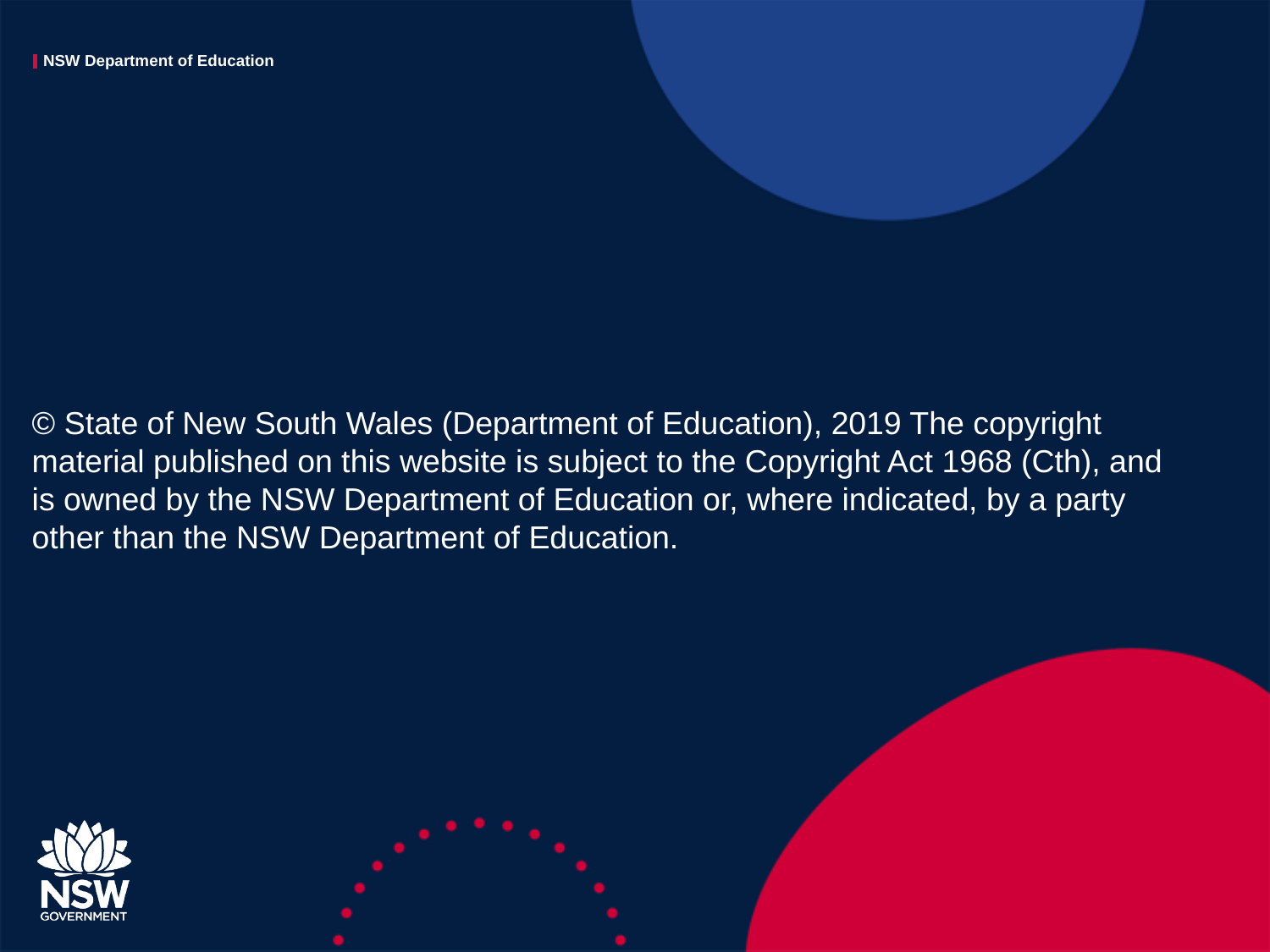

© State of New South Wales (Department of Education), 2019 The copyright material published on this website is subject to the Copyright Act 1968 (Cth), and is owned by the NSW Department of Education or, where indicated, by a party other than the NSW Department of Education.